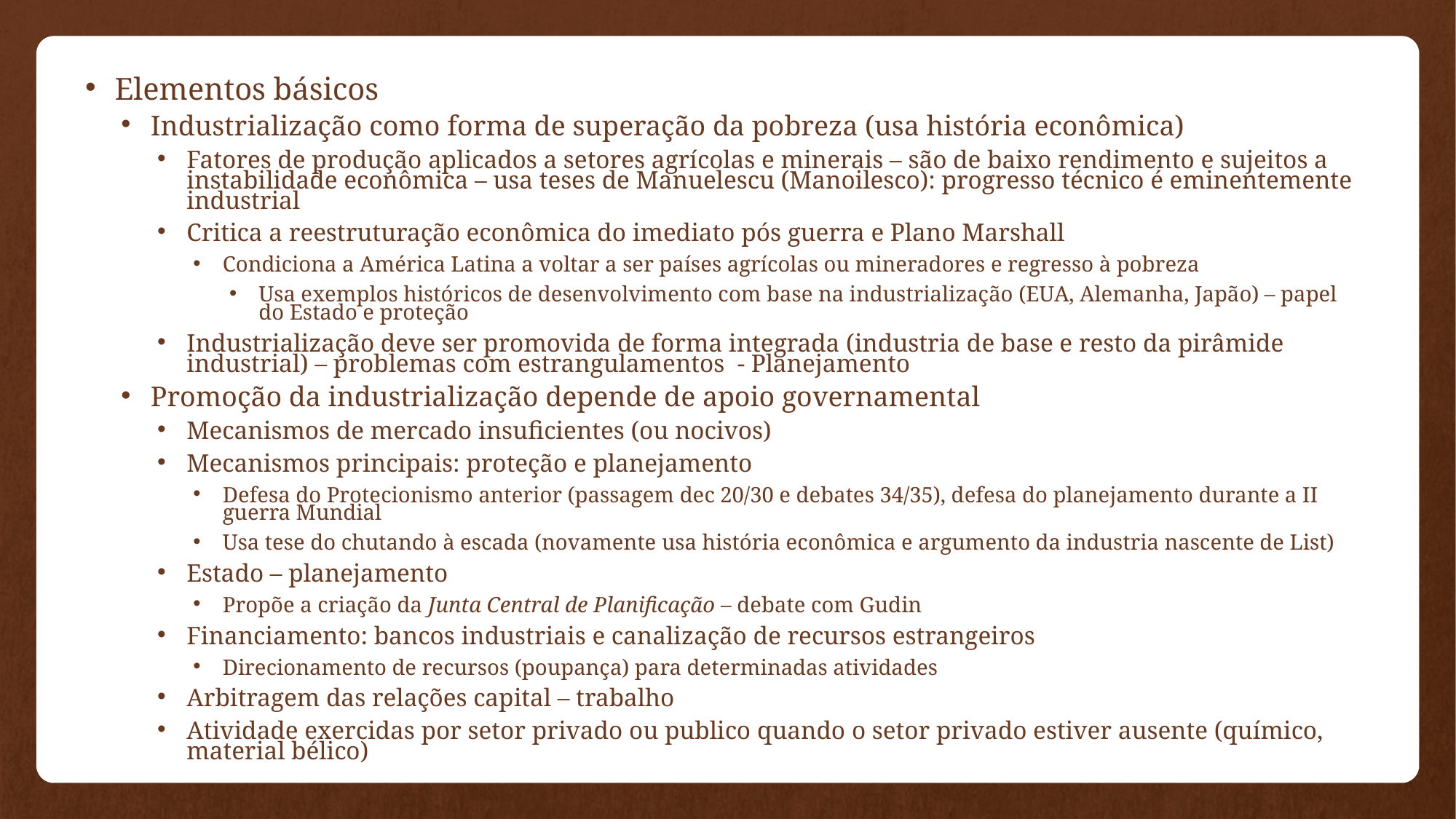

Elementos básicos
Industrialização como forma de superação da pobreza (usa história econômica)
Fatores de produção aplicados a setores agrícolas e minerais – são de baixo rendimento e sujeitos a instabilidade econômica – usa teses de Manuelescu (Manoilesco): progresso técnico é eminentemente industrial
Critica a reestruturação econômica do imediato pós guerra e Plano Marshall
Condiciona a América Latina a voltar a ser países agrícolas ou mineradores e regresso à pobreza
Usa exemplos históricos de desenvolvimento com base na industrialização (EUA, Alemanha, Japão) – papel do Estado e proteção
Industrialização deve ser promovida de forma integrada (industria de base e resto da pirâmide industrial) – problemas com estrangulamentos  - Planejamento
Promoção da industrialização depende de apoio governamental
Mecanismos de mercado insuficientes (ou nocivos)
Mecanismos principais: proteção e planejamento
Defesa do Protecionismo anterior (passagem dec 20/30 e debates 34/35), defesa do planejamento durante a II guerra Mundial
Usa tese do chutando à escada (novamente usa história econômica e argumento da industria nascente de List)
Estado – planejamento
Propõe a criação da Junta Central de Planificação – debate com Gudin
Financiamento: bancos industriais e canalização de recursos estrangeiros
Direcionamento de recursos (poupança) para determinadas atividades
Arbitragem das relações capital – trabalho
Atividade exercidas por setor privado ou publico quando o setor privado estiver ausente (químico, material bélico)